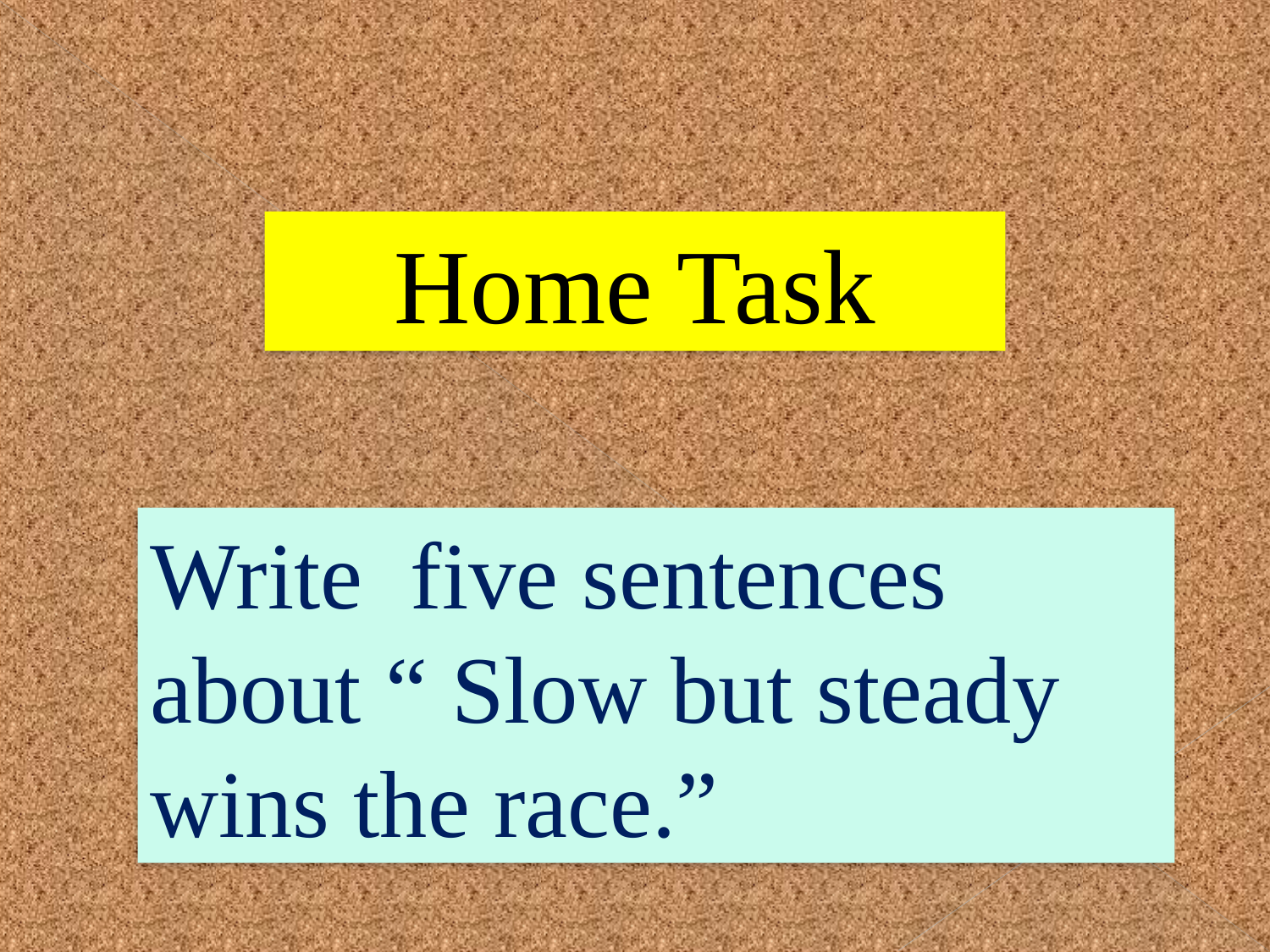

Home Task
Write  five sentences about “ Slow but steady wins the race.”